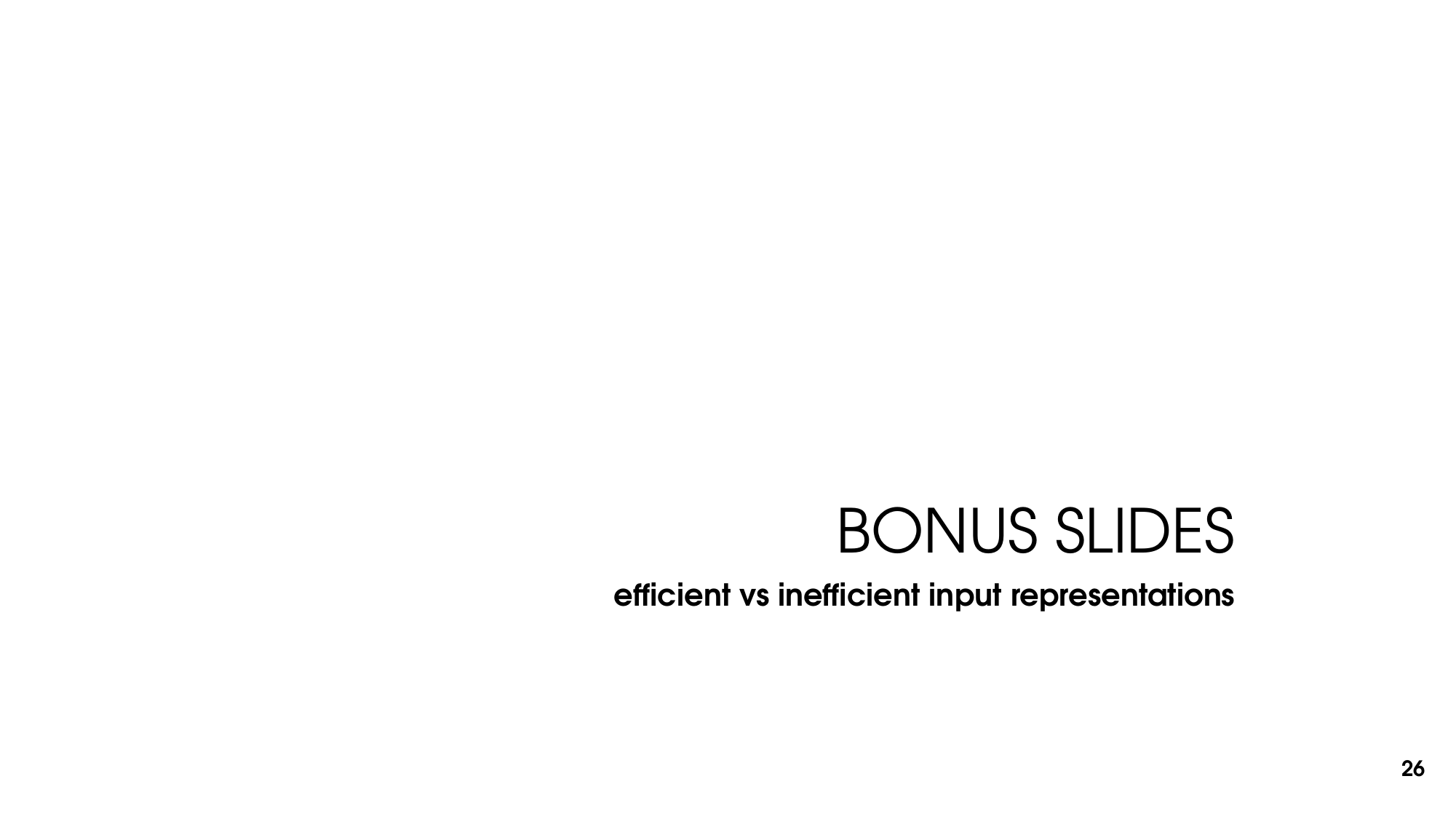

# Bonus slides
efficient vs inefficient input representations
26